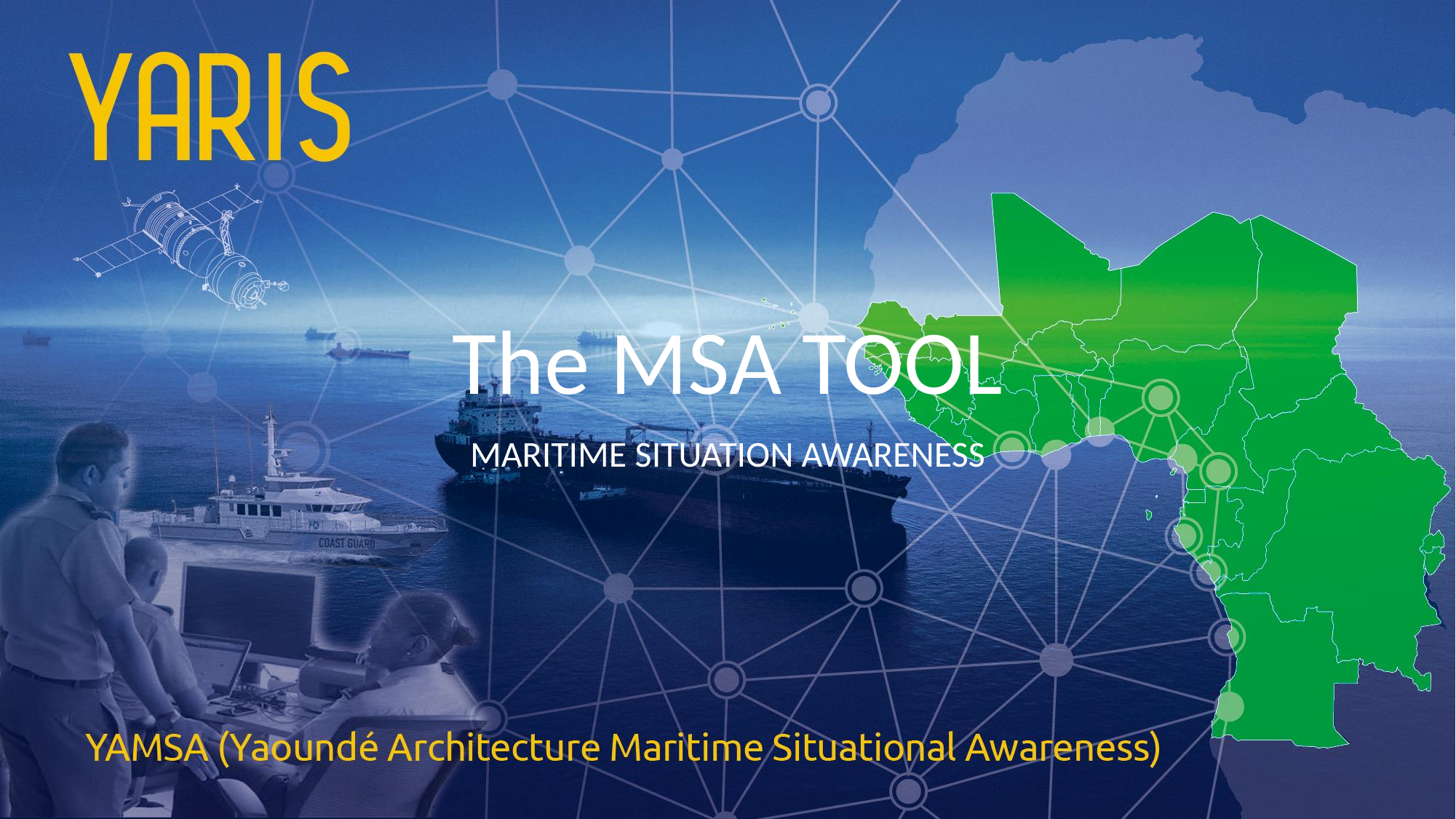

# The MSA TOOL
MARITIME SITUATION AWARENESS